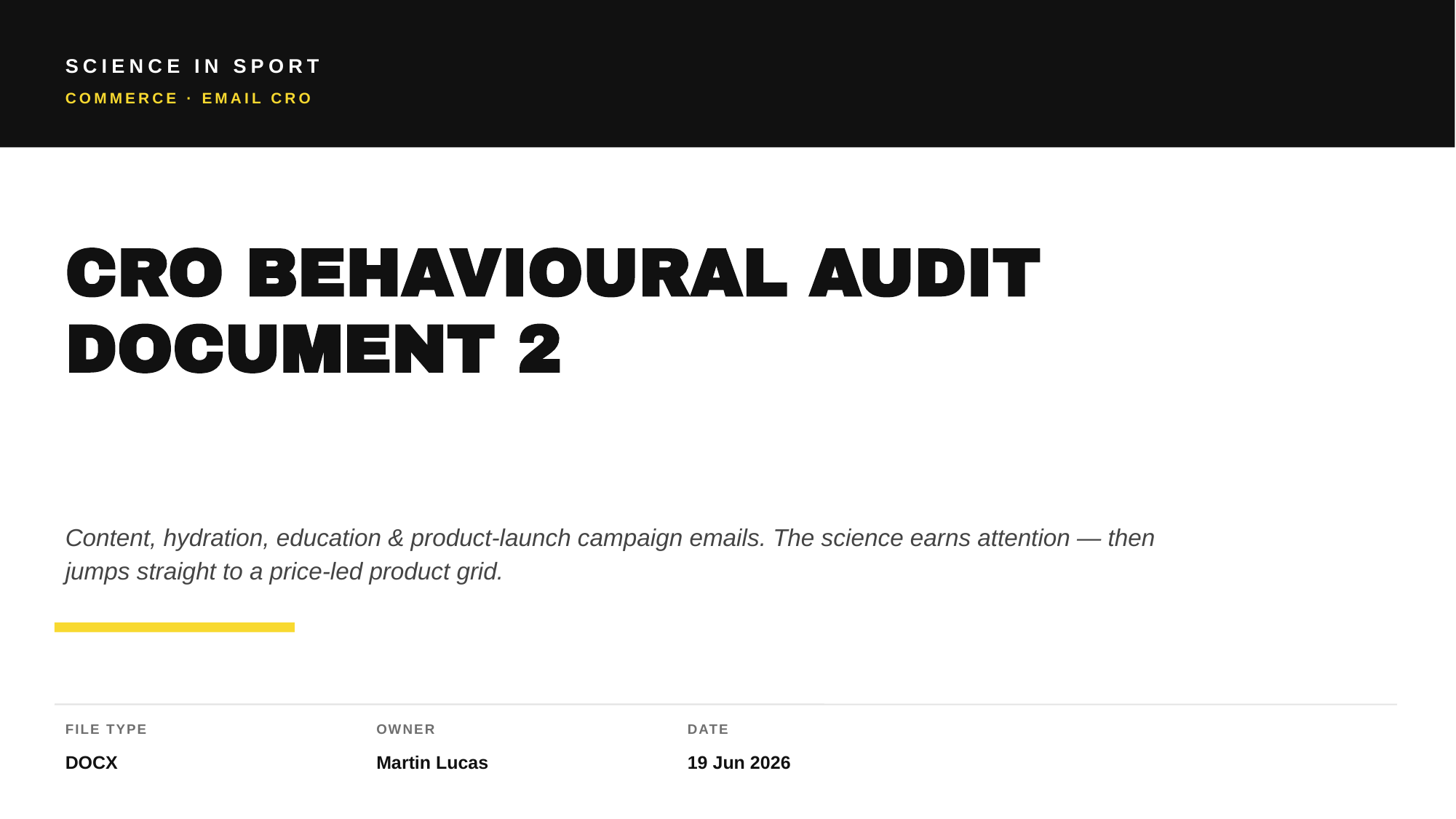

SCIENCE IN SPORT
COMMERCE · EMAIL CRO
CRO BEHAVIOURAL AUDIT
DOCUMENT 2
Content, hydration, education & product-launch campaign emails. The science earns attention — then jumps straight to a price-led product grid.

FILE TYPE
OWNER
DATE
DOCX
Martin Lucas
19 Jun 2026